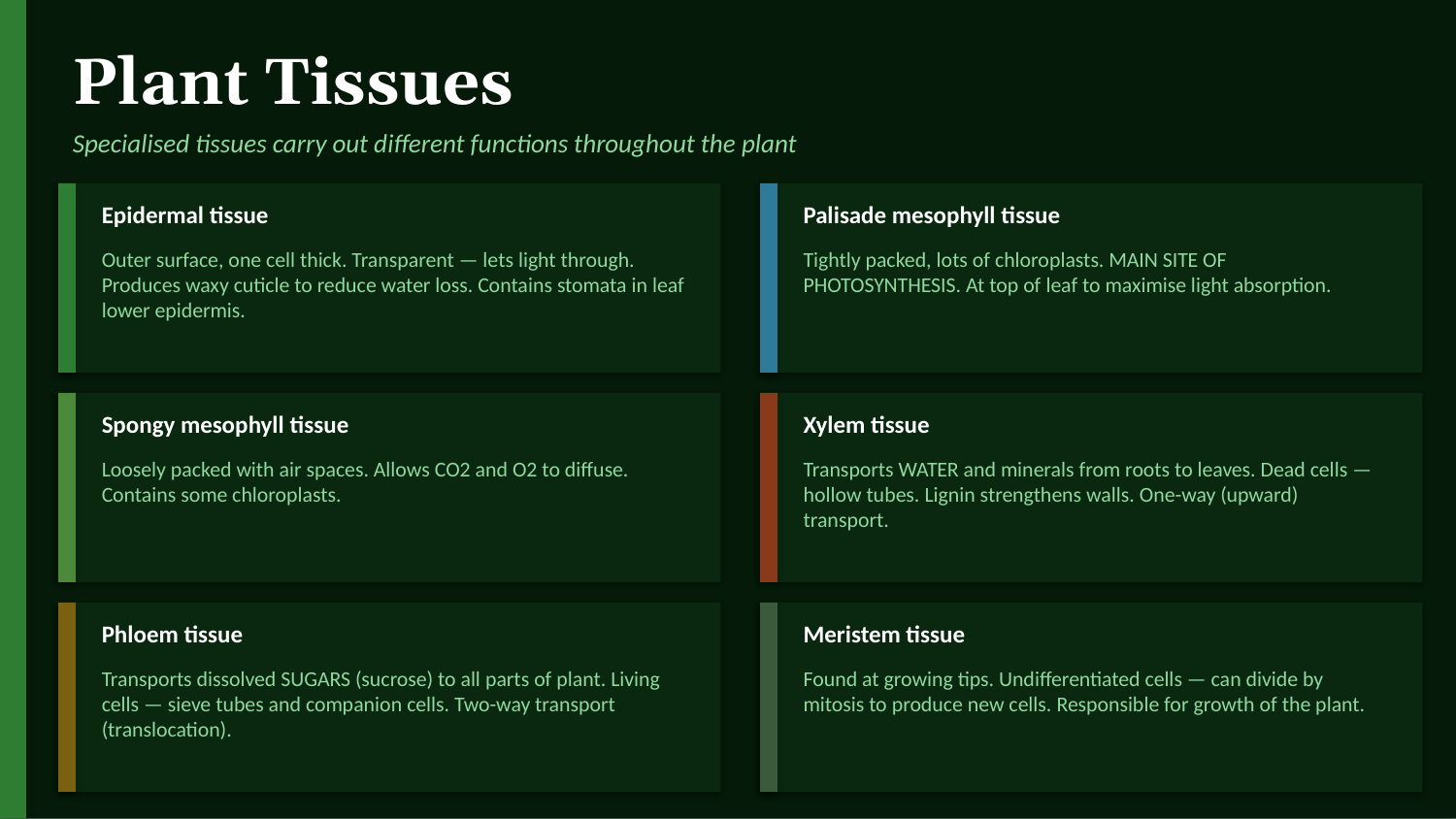

Plant Tissues
Specialised tissues carry out different functions throughout the plant

Epidermal tissue
Palisade mesophyll tissue
Outer surface, one cell thick. Transparent — lets light through. Produces waxy cuticle to reduce water loss. Contains stomata in leaf lower epidermis.
Tightly packed, lots of chloroplasts. MAIN SITE OF PHOTOSYNTHESIS. At top of leaf to maximise light absorption.

Spongy mesophyll tissue
Xylem tissue
Loosely packed with air spaces. Allows CO2 and O2 to diffuse. Contains some chloroplasts.
Transports WATER and minerals from roots to leaves. Dead cells — hollow tubes. Lignin strengthens walls. One-way (upward) transport.

Phloem tissue
Meristem tissue
Transports dissolved SUGARS (sucrose) to all parts of plant. Living cells — sieve tubes and companion cells. Two-way transport (translocation).
Found at growing tips. Undifferentiated cells — can divide by mitosis to produce new cells. Responsible for growth of the plant.